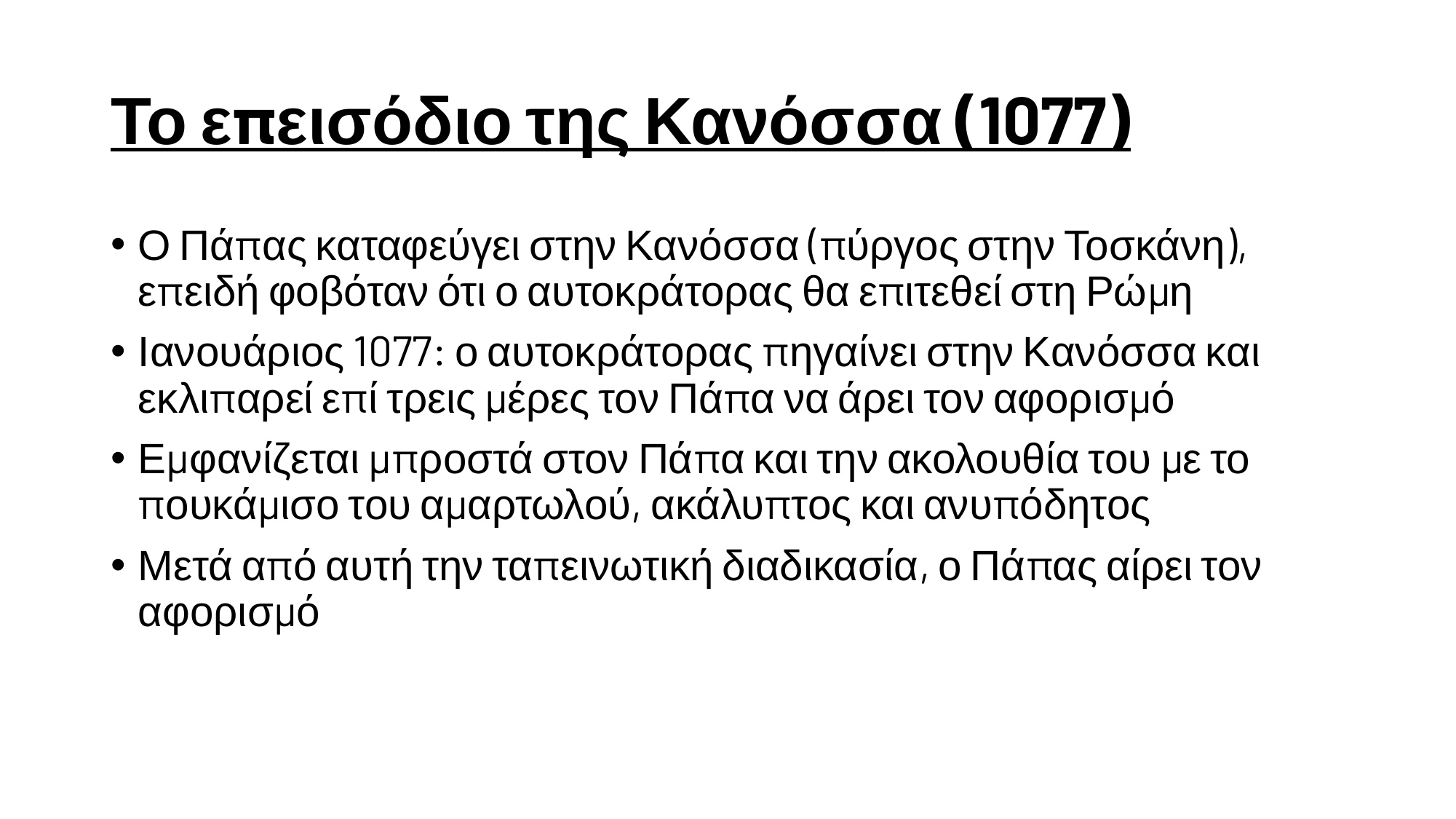

# Το επεισόδιο της Κανόσσα (1077)
Ο Πάπας καταφεύγει στην Κανόσσα (πύργος στην Τοσκάνη), επειδή φοβόταν ότι ο αυτοκράτορας θα επιτεθεί στη Ρώμη
Ιανουάριος 1077: ο αυτοκράτορας πηγαίνει στην Κανόσσα και εκλιπαρεί επί τρεις μέρες τον Πάπα να άρει τον αφορισμό
Εμφανίζεται μπροστά στον Πάπα και την ακολουθία του με το πουκάμισο του αμαρτωλού, ακάλυπτος και ανυπόδητος
Μετά από αυτή την ταπεινωτική διαδικασία, ο Πάπας αίρει τον αφορισμό